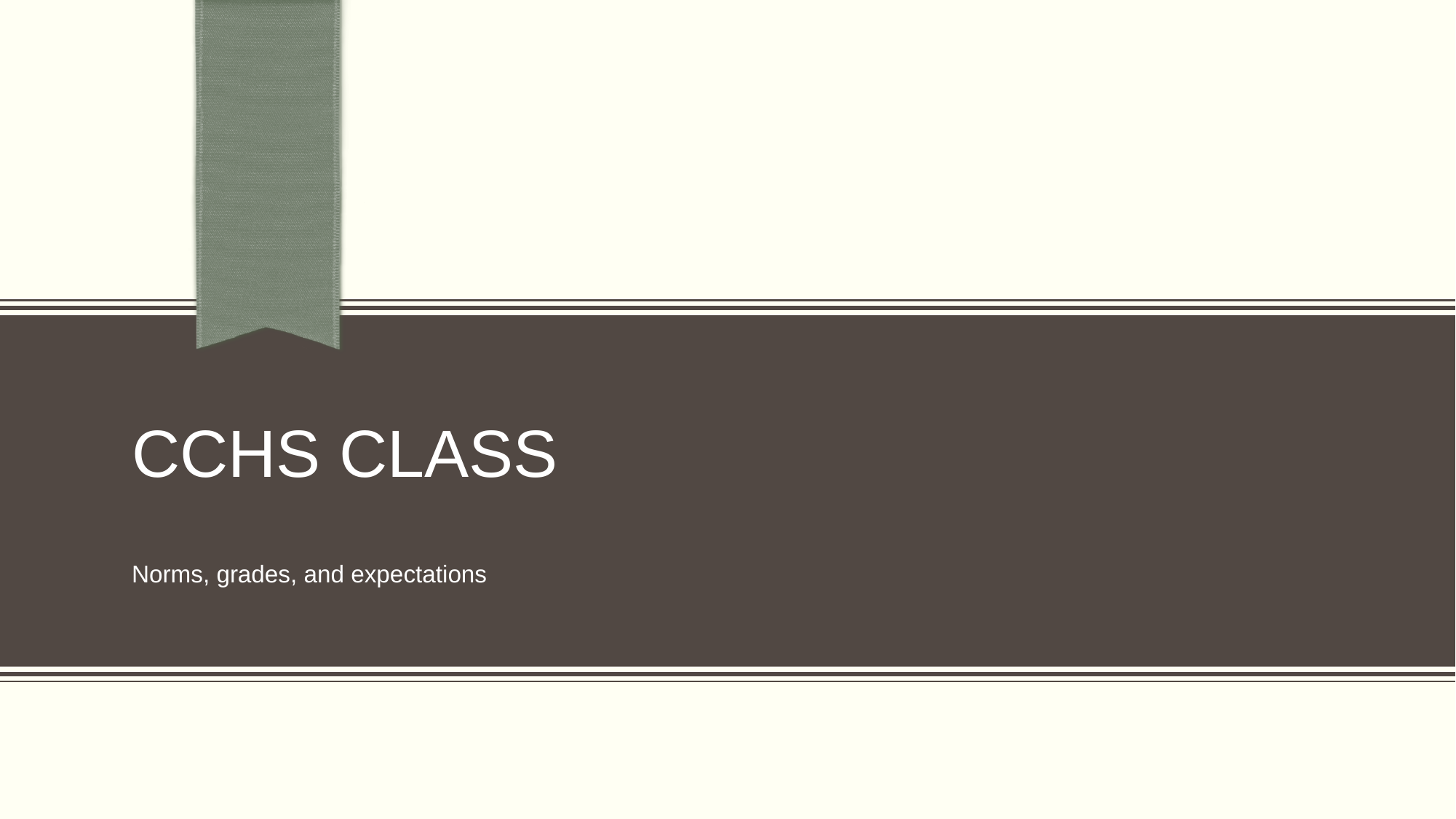

# CCHS Class
Norms, grades, and expectations